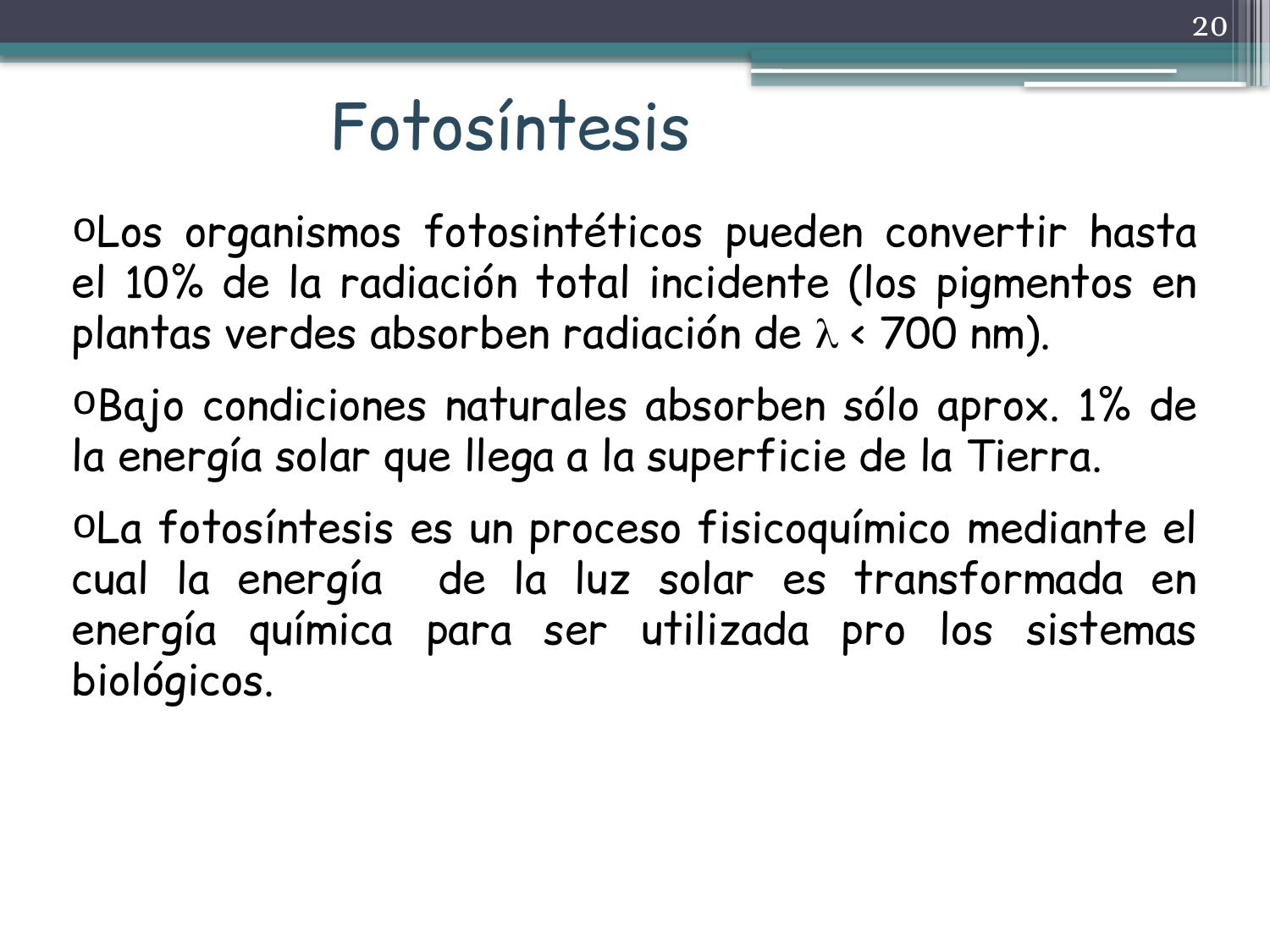

20
Fotosíntesis
Los organismos fotosintéticos pueden convertir hasta el 10% de la radiación total incidente (los pigmentos en plantas verdes absorben radiación de λ < 700 nm).
Bajo condiciones naturales absorben sólo aprox. 1% de la energía solar que llega a la superficie de la Tierra.
La fotosíntesis es un proceso fisicoquímico mediante el cual la energía  de la luz solar es transformada en energía química para ser utilizada pro los sistemas biológicos.